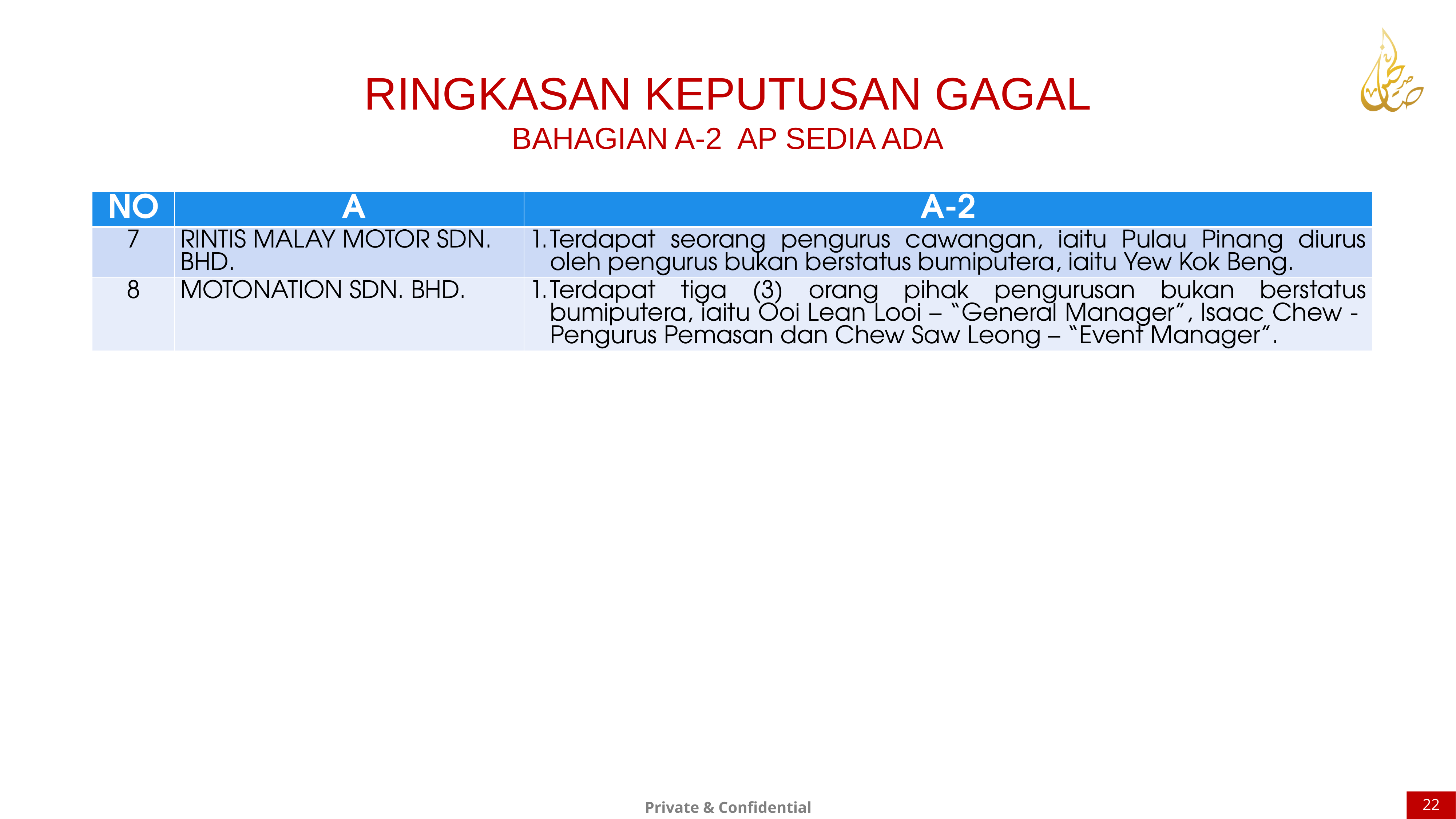

RINGKASAN KEPUTUSAN GAGAL
BAHAGIAN A-2  AP SEDIA ADA

| NO | A | A-2 |
| --- | --- | --- |
| 7 | RINTIS MALAY MOTOR SDN. BHD. | Terdapat seorang pengurus cawangan, iaitu Pulau Pinang diurus oleh pengurus bukan berstatus bumiputera, iaitu Yew Kok Beng. |
| 8 | MOTONATION SDN. BHD. | Terdapat tiga (3) orang pihak pengurusan bukan berstatus bumiputera, iaitu Ooi Lean Looi – “General Manager”, Isaac Chew - Pengurus Pemasan dan Chew Saw Leong – “Event Manager”. |
22